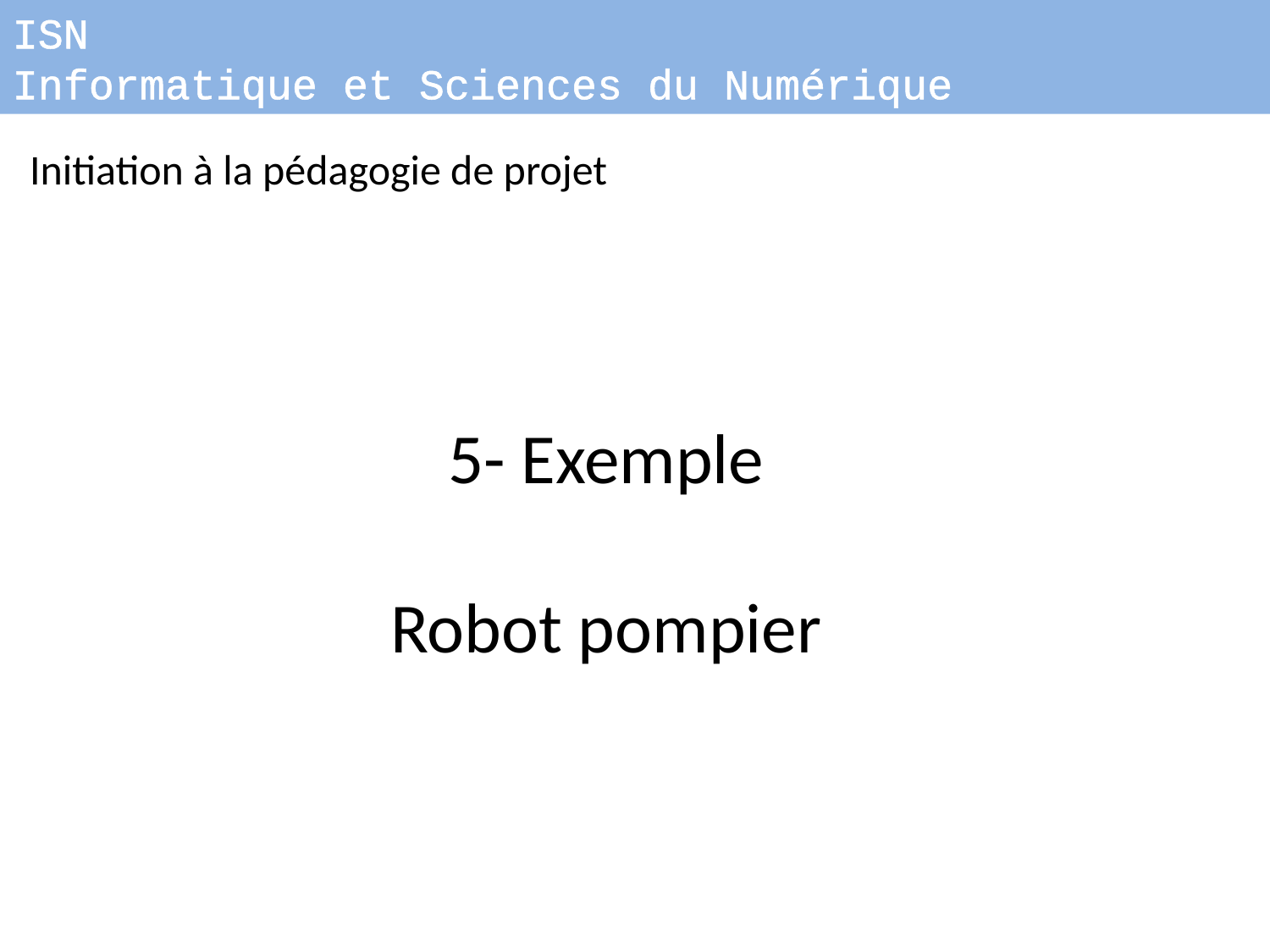

ISN
Informatique et Sciences du Numérique
Initiation à la pédagogie de projet

5- Exemple

Robot pompier